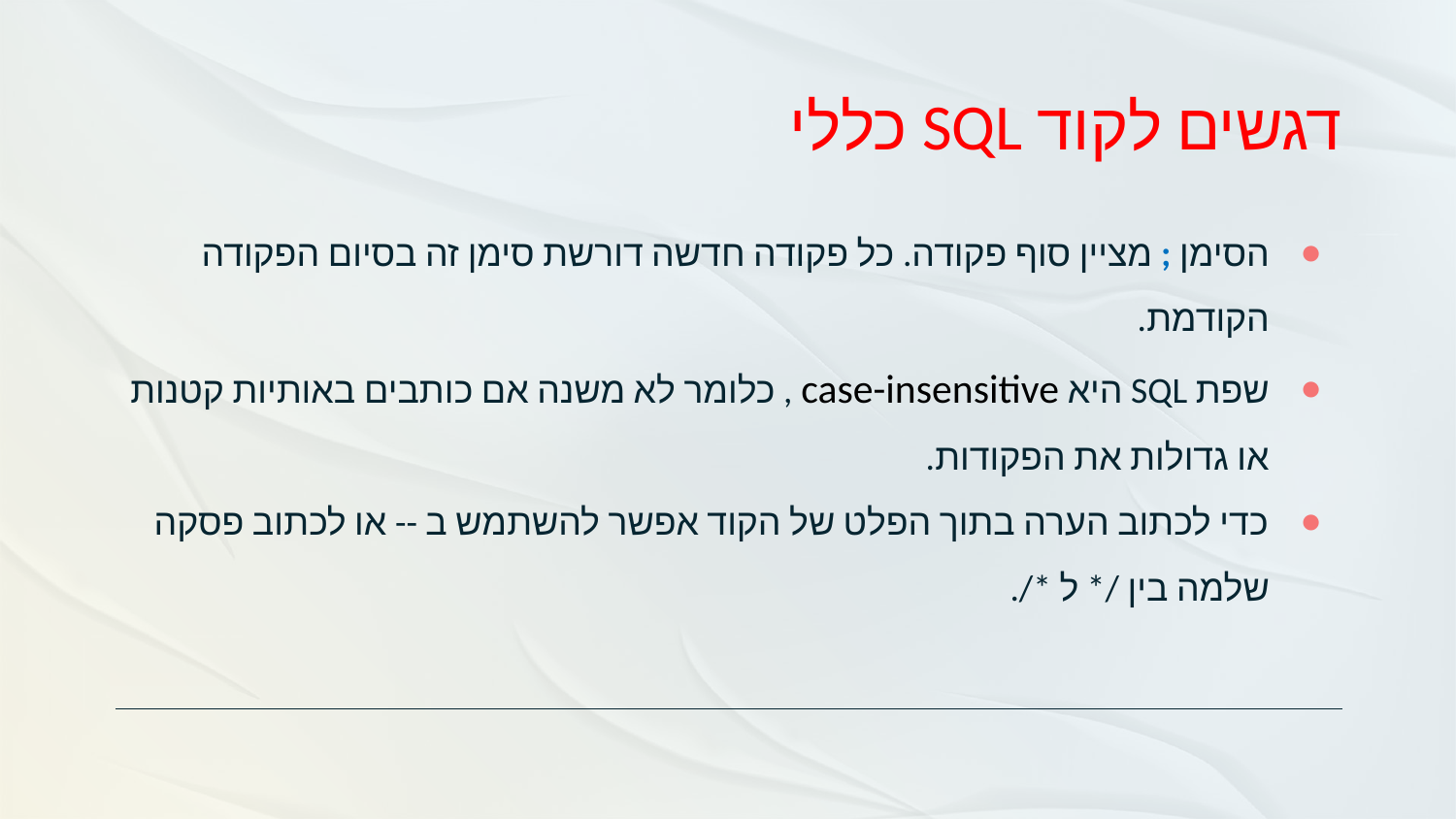

# דגשים לקוד SQL כללי
הסימן ; מציין סוף פקודה. כל פקודה חדשה דורשת סימן זה בסיום הפקודה הקודמת.
שפת SQL היא case-insensitive , כלומר לא משנה אם כותבים באותיות קטנות או גדולות את הפקודות.
כדי לכתוב הערה בתוך הפלט של הקוד אפשר להשתמש ב -- או לכתוב פסקה שלמה בין /* ל */.